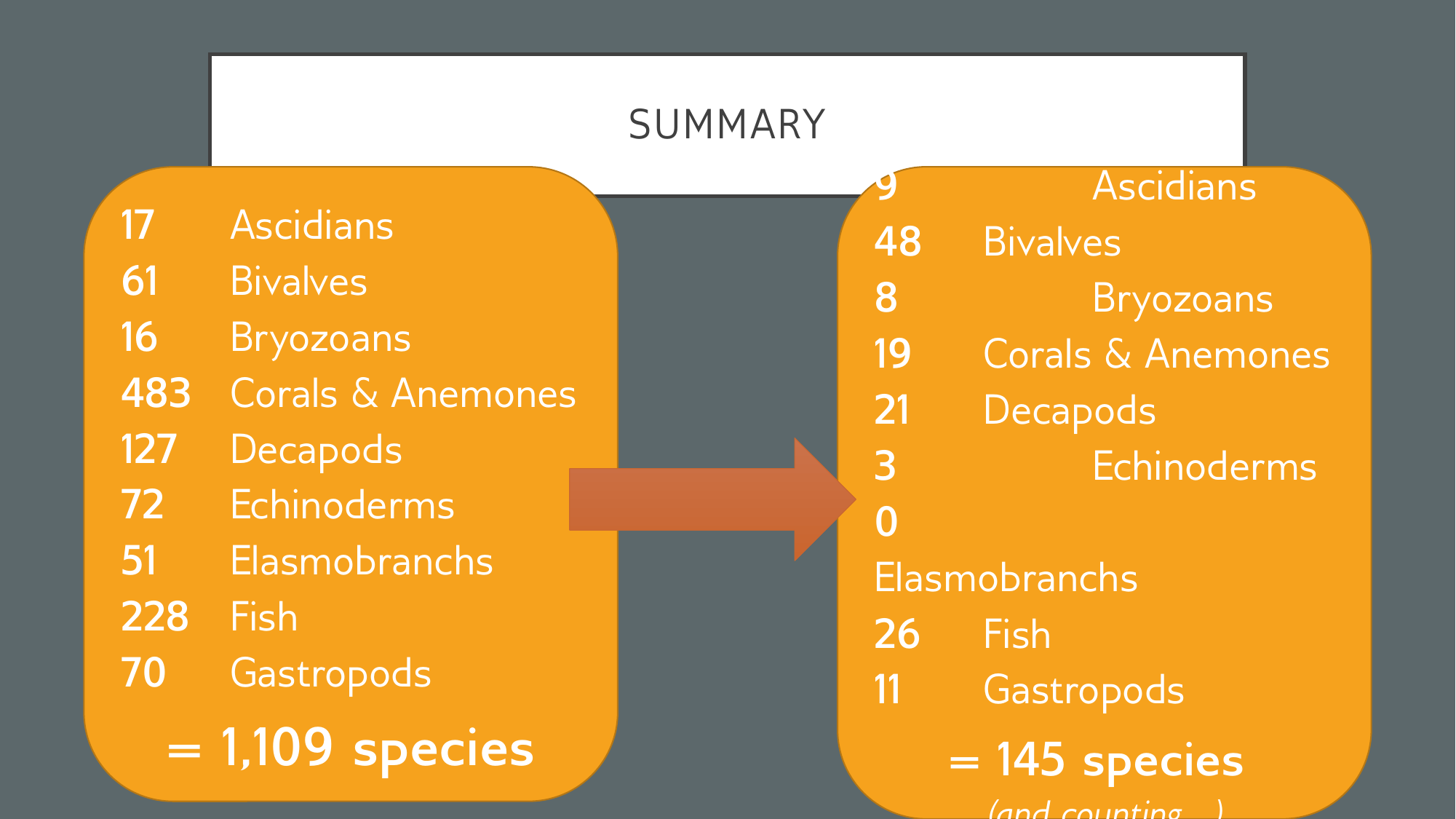

# Summary
9 		Ascidians
48 	Bivalves
8  		Bryozoans
19 	Corals & Anemones
21 	Decapods
3 		Echinoderms
0 		Elasmobranchs
26 	Fish
11 	Gastropods
= 145 species
(and counting….)
17 	Ascidians
61 	Bivalves
16  	Bryozoans
483 	Corals & Anemones
127 	Decapods
72 	Echinoderms
51 	Elasmobranchs
228 	Fish
70 	Gastropods
= 1,109 species